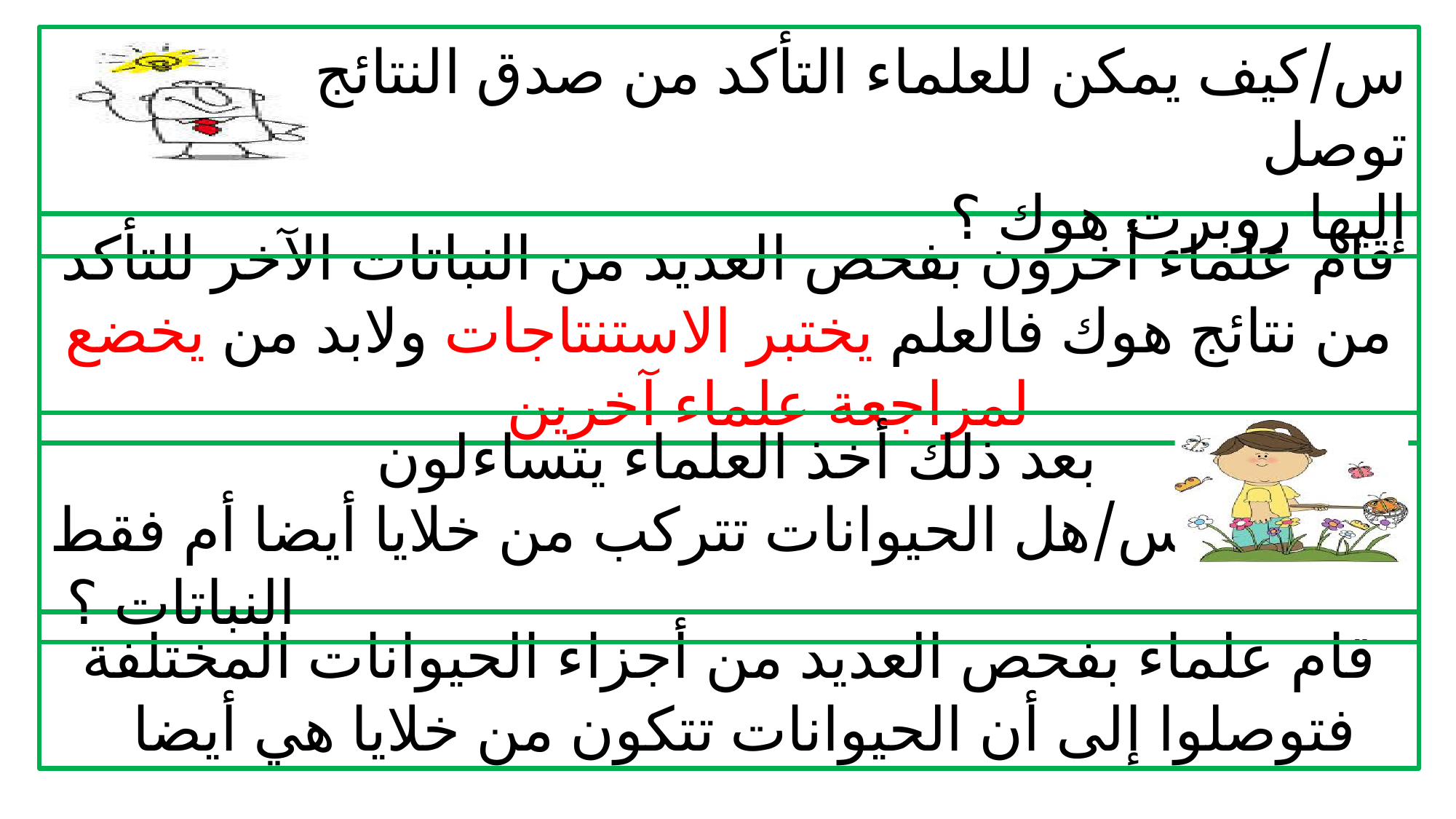

س/كيف يمكن للعلماء التأكد من صدق النتائج التي توصل
إليها روبرت هوك ؟

قام علماء أخرون بفحص العديد من النباتات الآخر للتأكد من نتائج هوك فالعلم يختبر الاستنتاجات ولابد من يخضع لمراجعة علماء آخرين
بعد ذلك أخذ العلماء يتساءلون
س/هل الحيوانات تتركب من خلايا أيضا أم فقط النباتات ؟

قام علماء بفحص العديد من أجزاء الحيوانات المختلفة فتوصلوا إلى أن الحيوانات تتكون من خلايا هي أيضا